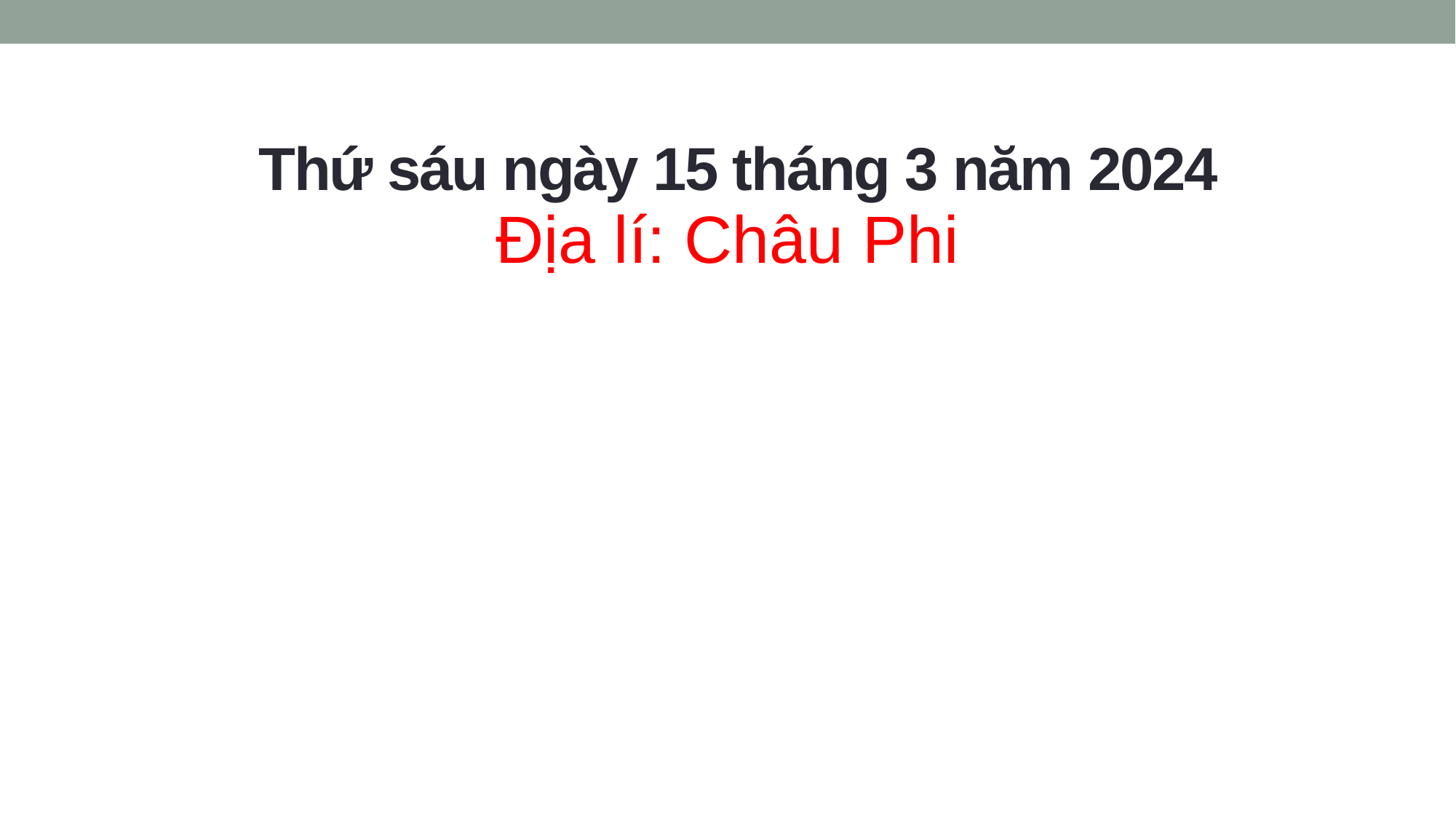

# Thứ sáu ngày 15 tháng 3 năm 2024
Địa lí: Châu Phi